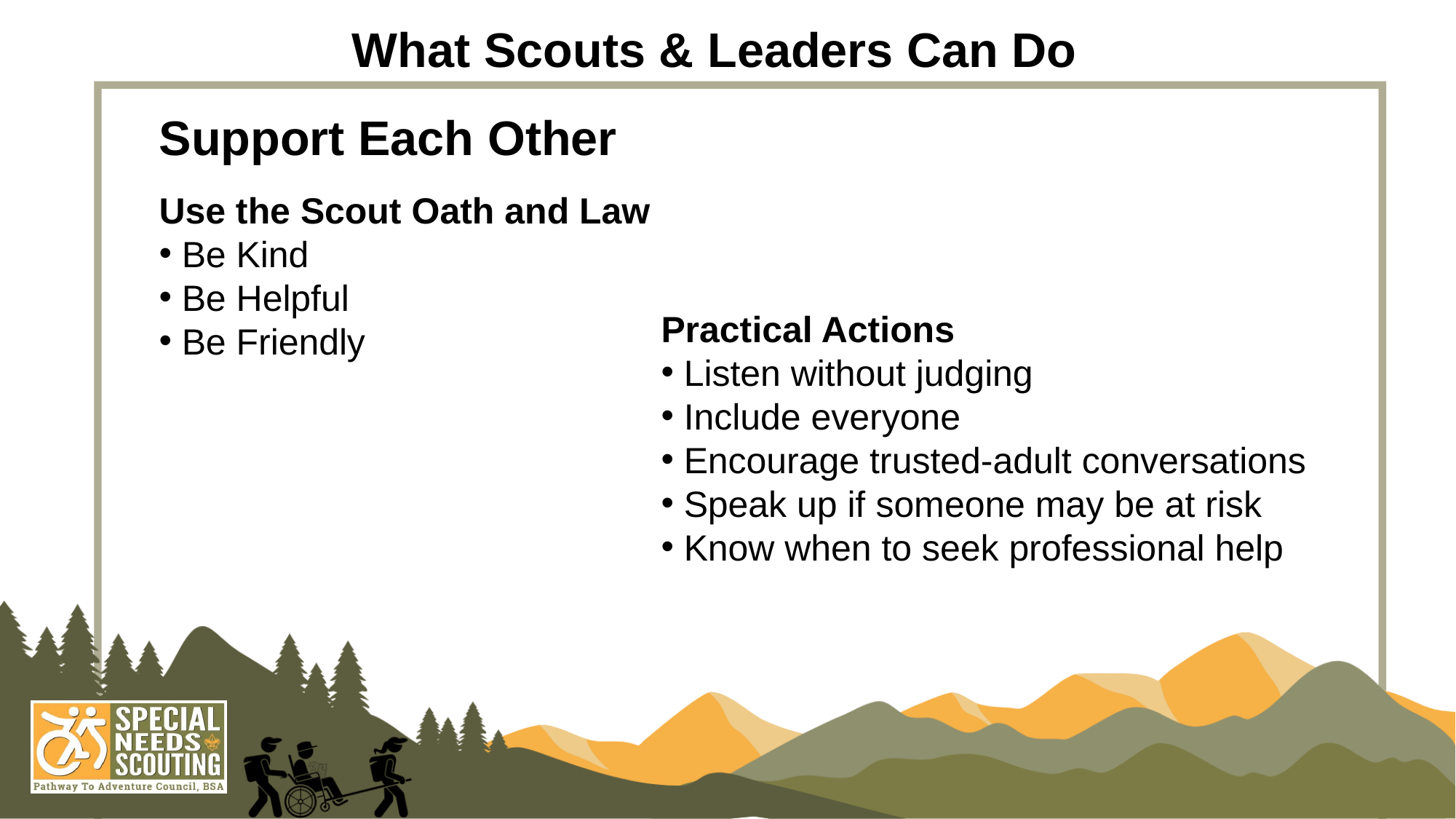

What Scouts & Leaders Can Do
Support Each Other

Use the Scout Oath and Law
 Be Kind
 Be Helpful
 Be Friendly
Practical Actions
 Listen without judging
 Include everyone
 Encourage trusted-adult conversations
 Speak up if someone may be at risk
 Know when to seek professional help